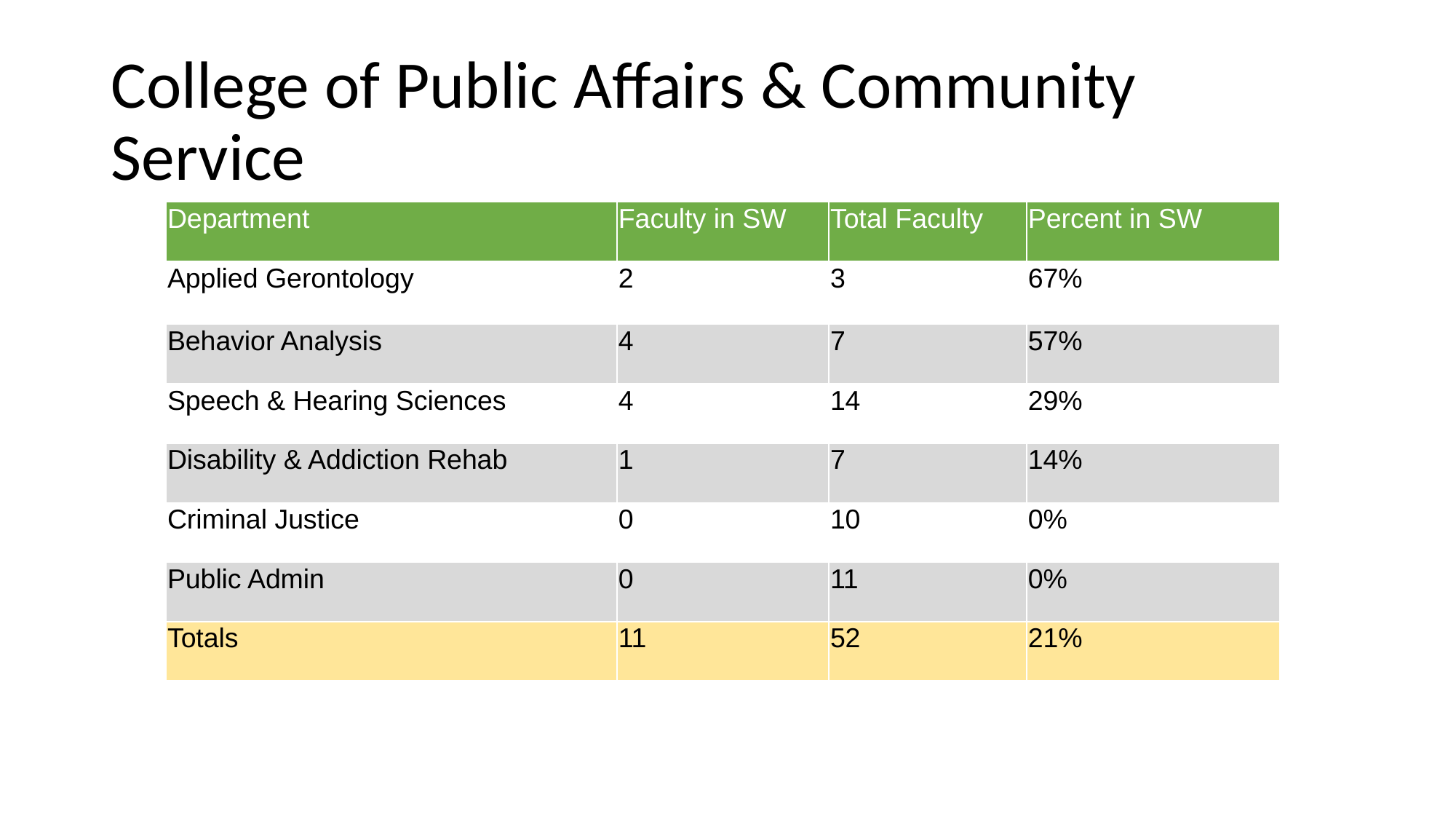

# College of Public Affairs & Community Service
| Department | Faculty in SW | Total Faculty | Percent in SW |
| --- | --- | --- | --- |
| Applied Gerontology | 2 | 3 | 67% |
| Behavior Analysis | 4 | 7 | 57% |
| Speech & Hearing Sciences | 4 | 14 | 29% |
| Disability & Addiction Rehab | 1 | 7 | 14% |
| Criminal Justice | 0 | 10 | 0% |
| Public Admin | 0 | 11 | 0% |
| Totals | 11 | 52 | 21% |